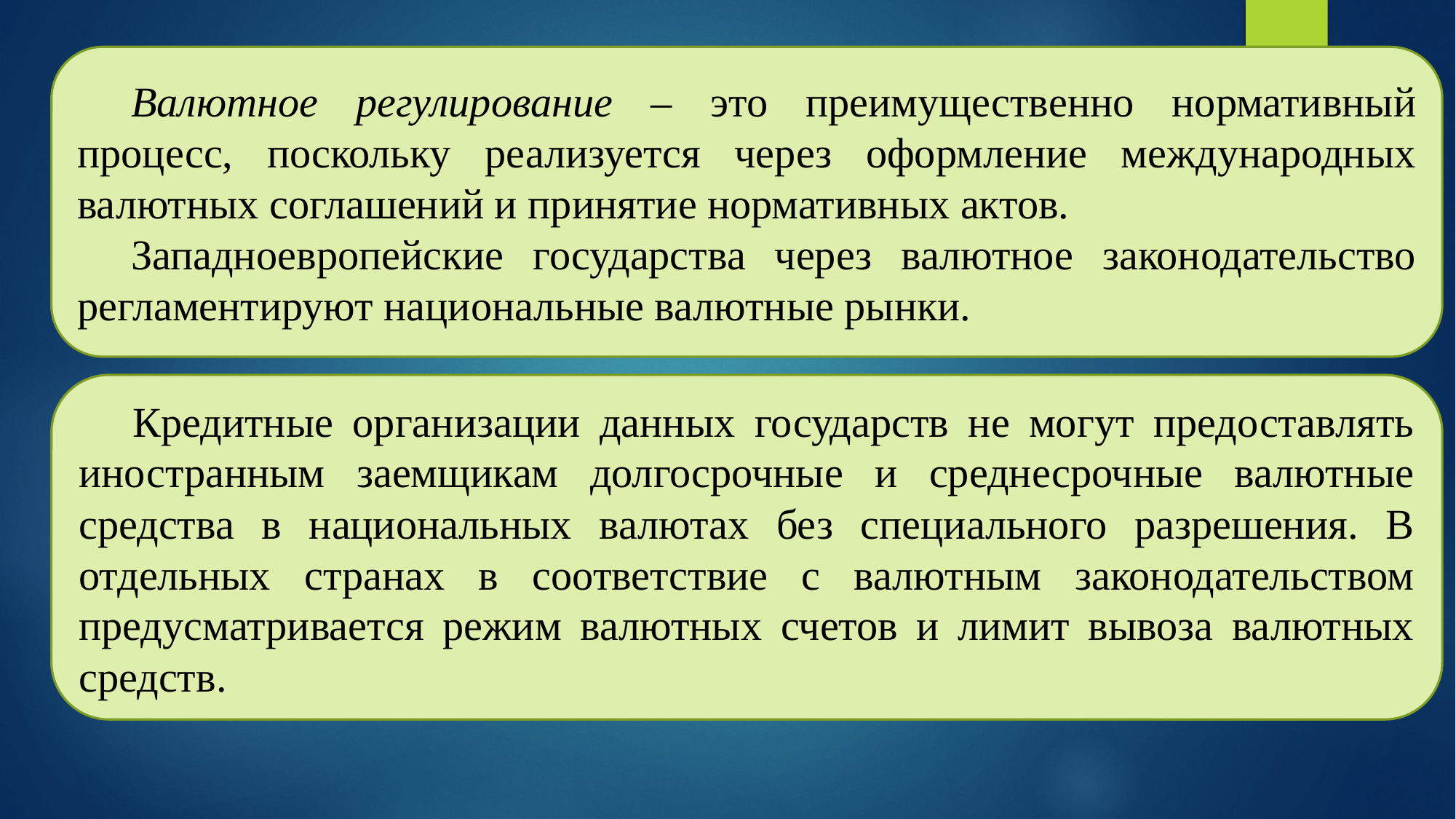

Валютное регулирование – это преимущественно нормативный процесс, поскольку реализуется через оформление международных валютных соглашений и принятие нормативных актов.
Западноевропейские государства через валютное законодательство регламентируют национальные валютные рынки.
Кредитные организации данных государств не могут предоставлять иностранным заемщикам долгосрочные и среднесрочные валютные средства в национальных валютах без специального разрешения. В отдельных странах в соответствие с валютным законодательством предусматривается режим валютных счетов и лимит вывоза валютных средств.